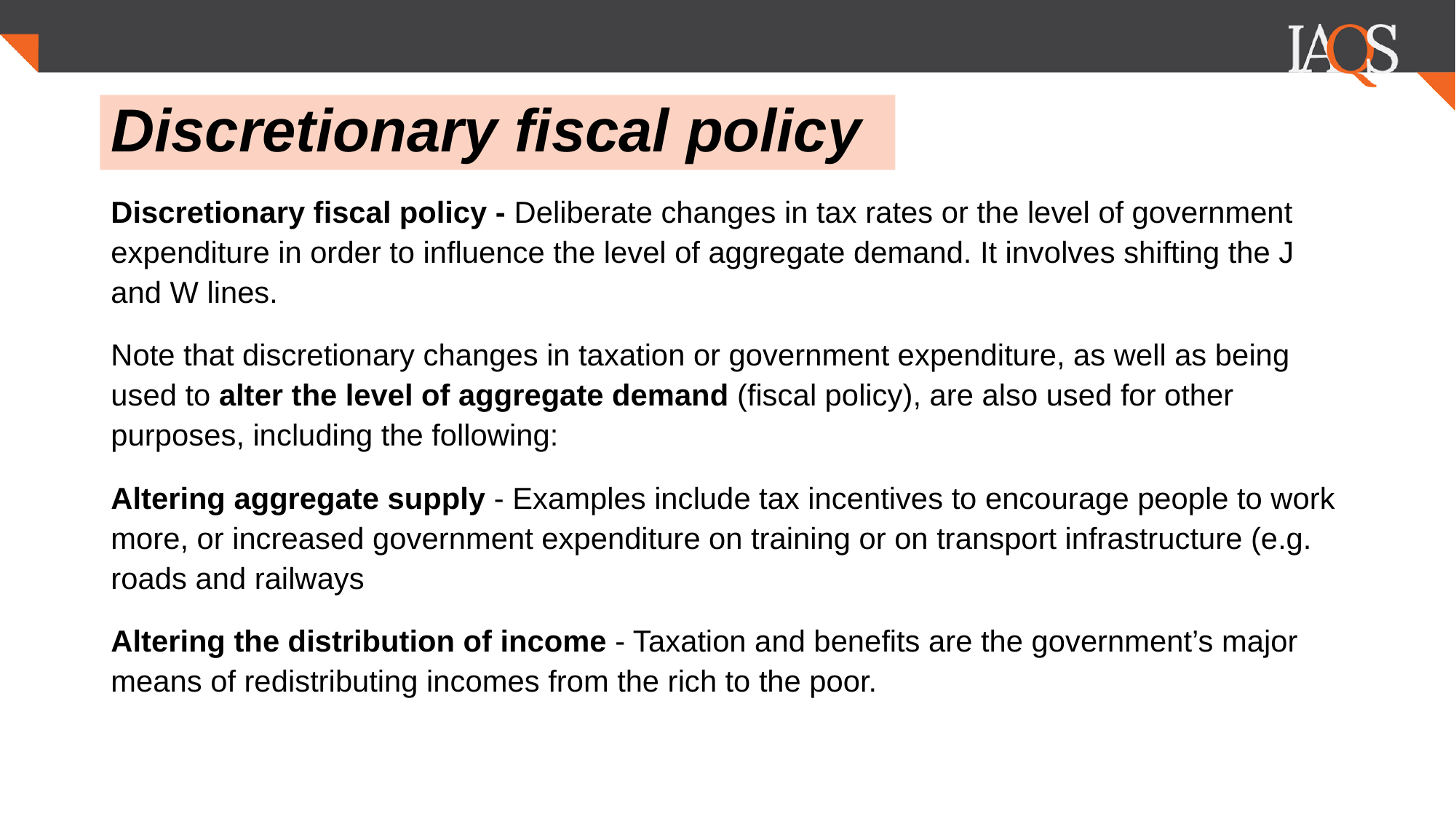

# Discretionary fiscal policy
Discretionary fiscal policy - Deliberate changes in tax rates or the level of government expenditure in order to influence the level of aggregate demand. It involves shifting the J and W lines.
Note that discretionary changes in taxation or government expenditure, as well as being used to alter the level of aggregate demand (fiscal policy), are also used for other purposes, including the following:
Altering aggregate supply - Examples include tax incentives to encourage people to work more, or increased government expenditure on training or on transport infrastructure (e.g. roads and railways
Altering the distribution of income - Taxation and benefits are the government’s major means of redistributing incomes from the rich to the poor.